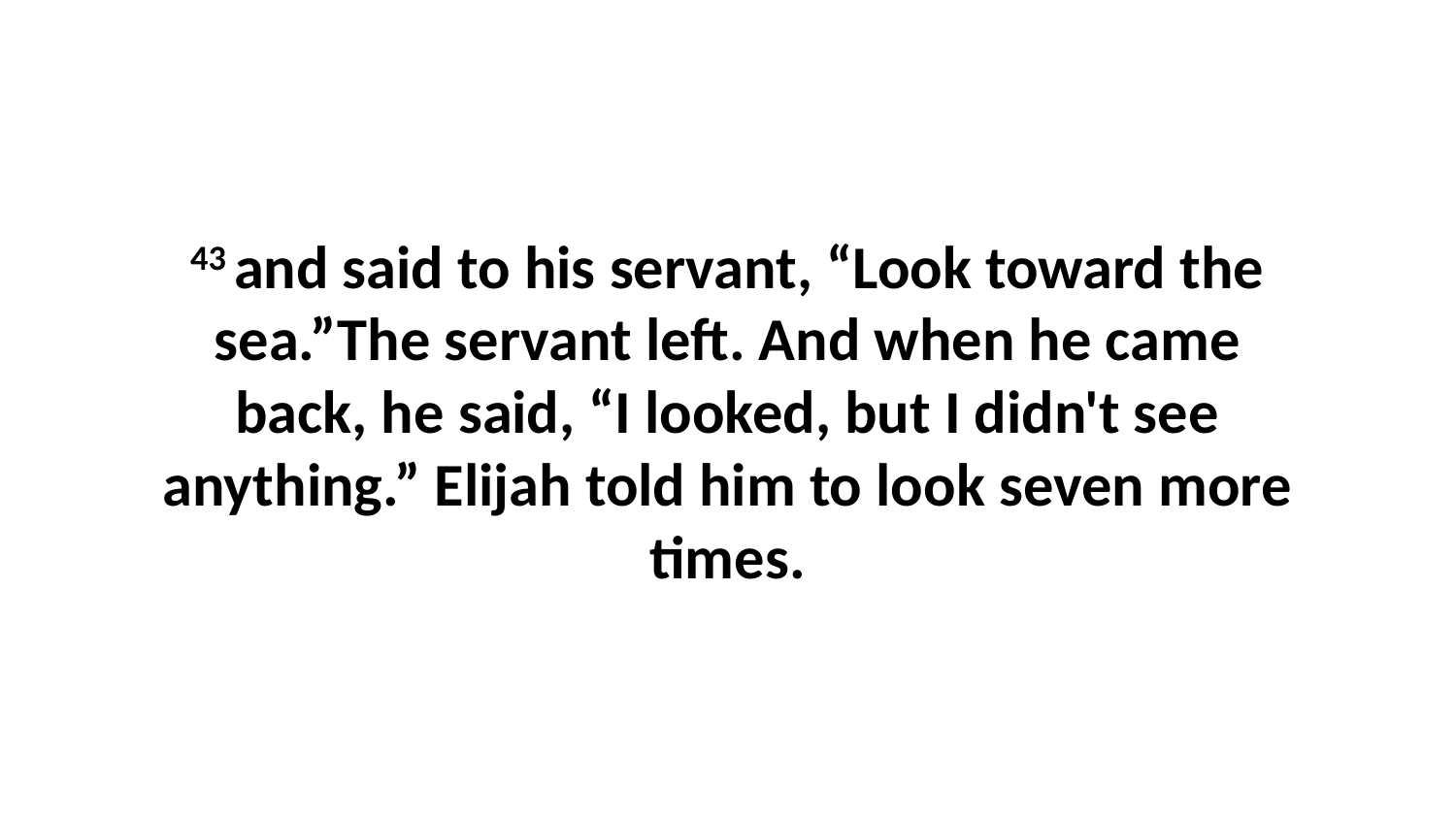

43 and said to his servant, “Look toward the sea.”The servant left. And when he came back, he said, “I looked, but I didn't see anything.” Elijah told him to look seven more times.